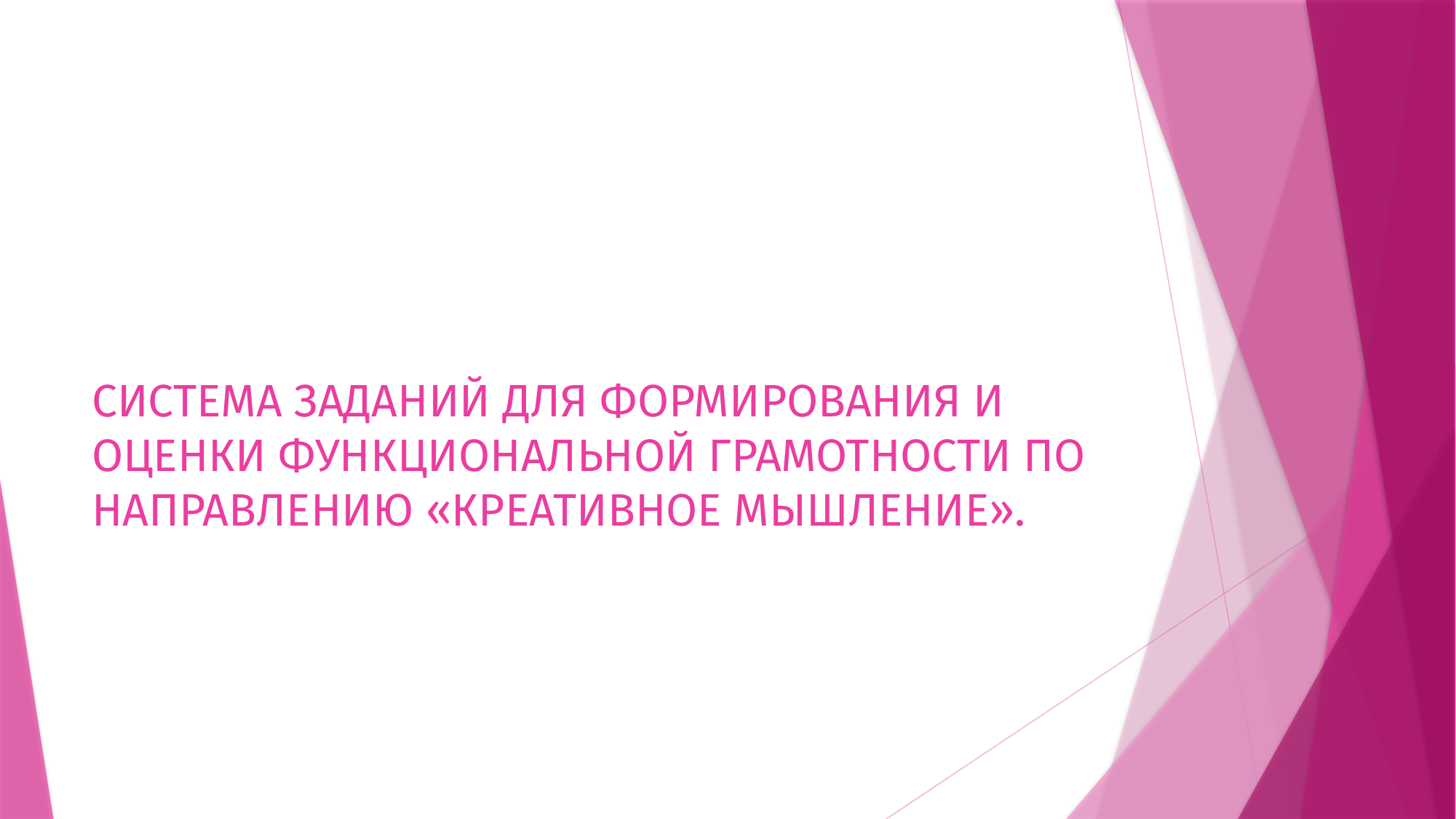

# СИСТЕМА ЗАДАНИЙ ДЛЯ ФОРМИРОВАНИЯ И ОЦЕНКИ ФУНКЦИОНАЛЬНОЙ ГРАМОТНОСТИ ПО НАПРАВЛЕНИЮ «КРЕАТИВНОЕ МЫШЛЕНИЕ».